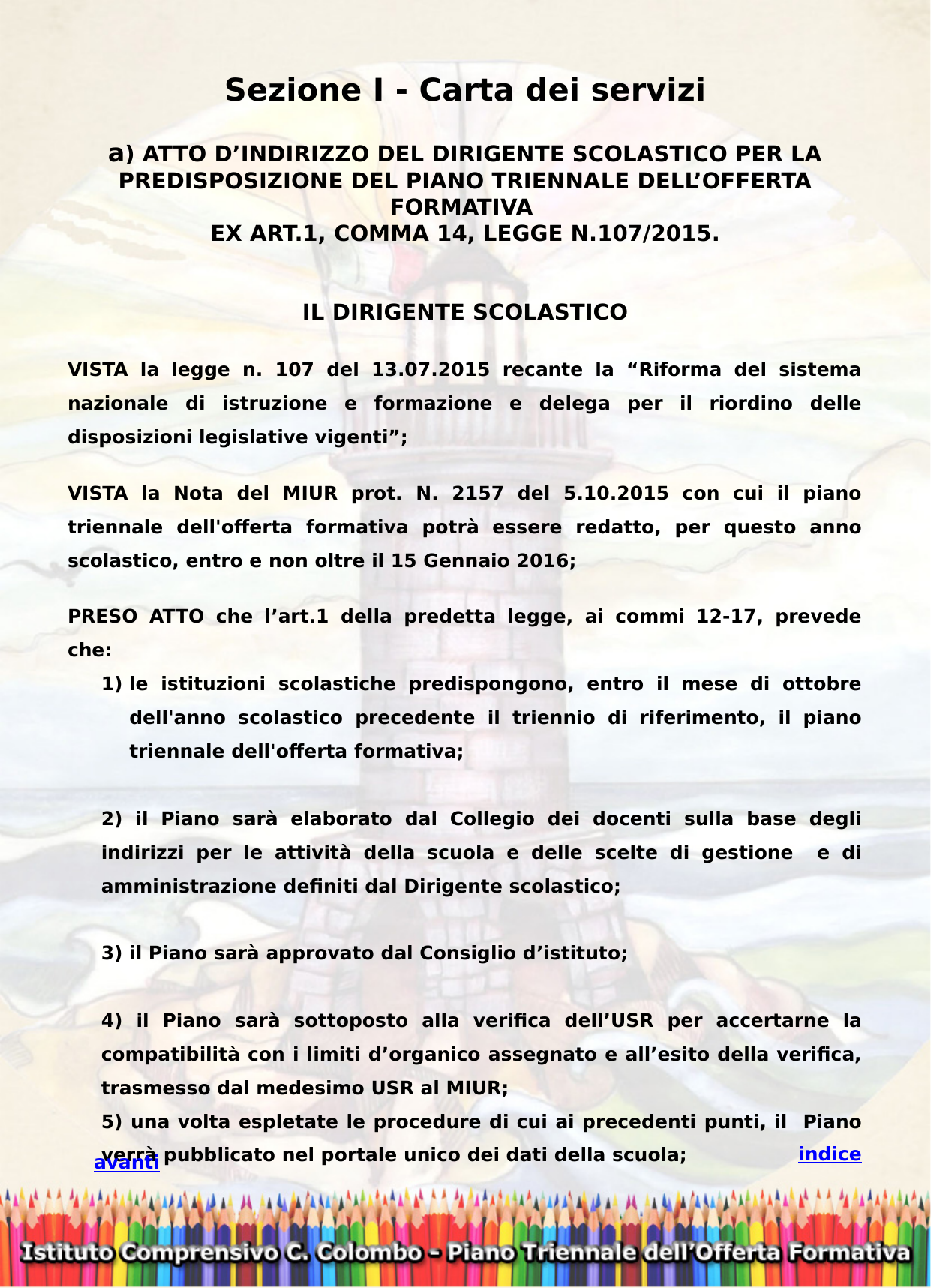

Sezione I - Carta dei servizi

a) ATTO D’INDIRIZZO DEL DIRIGENTE SCOLASTICO PER LA PREDISPOSIZIONE DEL PIANO TRIENNALE DELL’OFFERTA FORMATIVA
EX ART.1, COMMA 14, LEGGE N.107/2015.

IL DIRIGENTE SCOLASTICO

VISTA la legge n. 107 del 13.07.2015 recante la “Riforma del sistema nazionale di istruzione e formazione e delega per il riordino delle disposizioni legislative vigenti”;

VISTA la Nota del MIUR prot. N. 2157 del 5.10.2015 con cui il piano triennale dell'offerta formativa potrà essere redatto, per questo anno scolastico, entro e non oltre il 15 Gennaio 2016;

PRESO ATTO che l’art.1 della predetta legge, ai commi 12-17, prevede che:
le istituzioni scolastiche predispongono, entro il mese di ottobre dell'anno scolastico precedente il triennio di riferimento, il piano triennale dell'offerta formativa;

2) il Piano sarà elaborato dal Collegio dei docenti sulla base degli indirizzi per le attività della scuola e delle scelte di gestione  e di amministrazione definiti dal Dirigente scolastico;

3) il Piano sarà approvato dal Consiglio d’istituto;

4) il Piano sarà sottoposto alla verifica dell’USR per accertarne la compatibilità con i limiti d’organico assegnato e all’esito della verifica, trasmesso dal medesimo USR al MIUR;
5) una volta espletate le procedure di cui ai precedenti punti, il  Piano verrà pubblicato nel portale unico dei dati della scuola;

indice
avanti